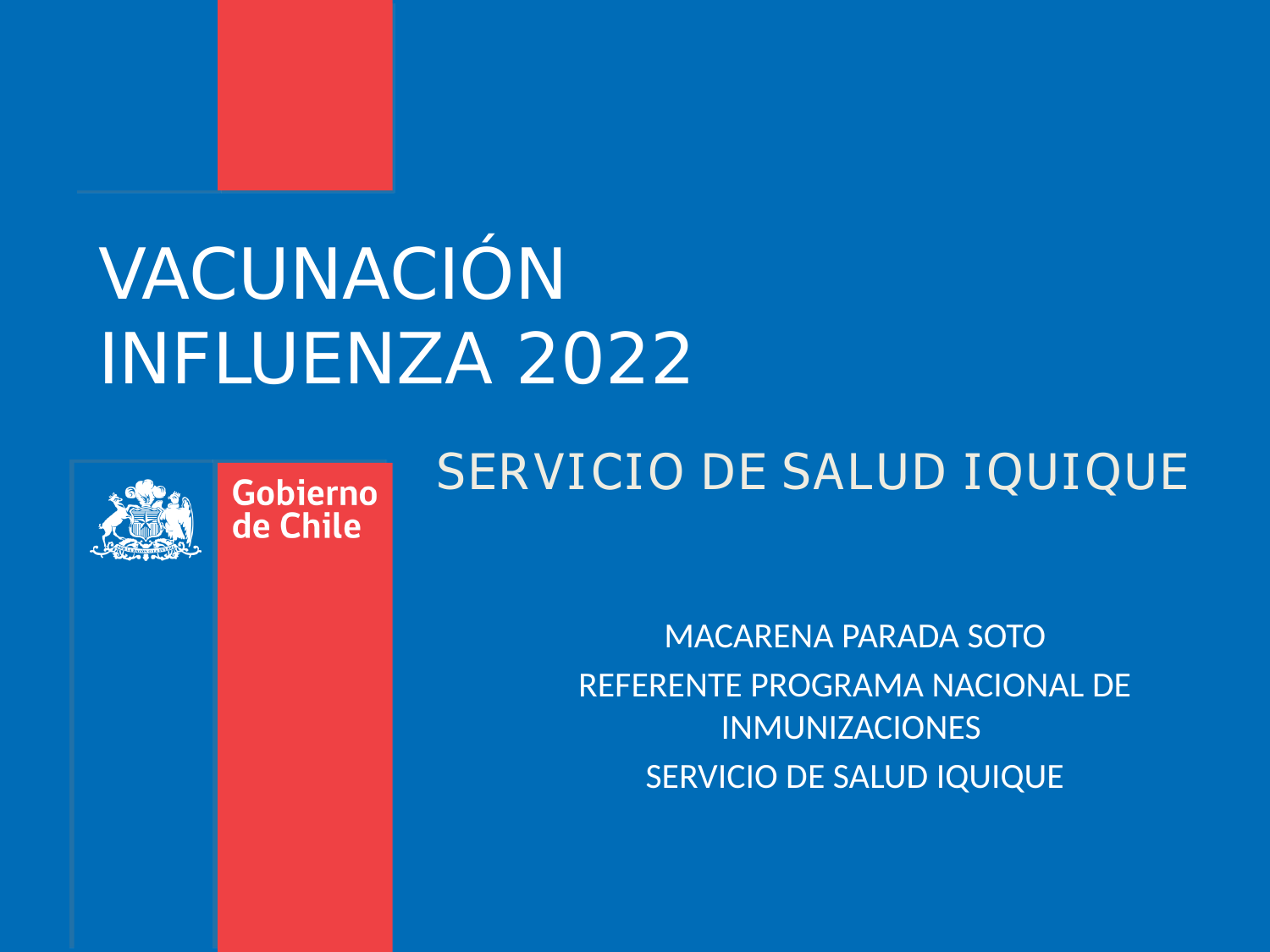

# VACUNACIÓN INFLUENZA 2022
SERVICIO DE SALUD IQUIQUE
MACARENA PARADA SOTO
REFERENTE PROGRAMA NACIONAL DE INMUNIZACIONES
SERVICIO DE SALUD IQUIQUE